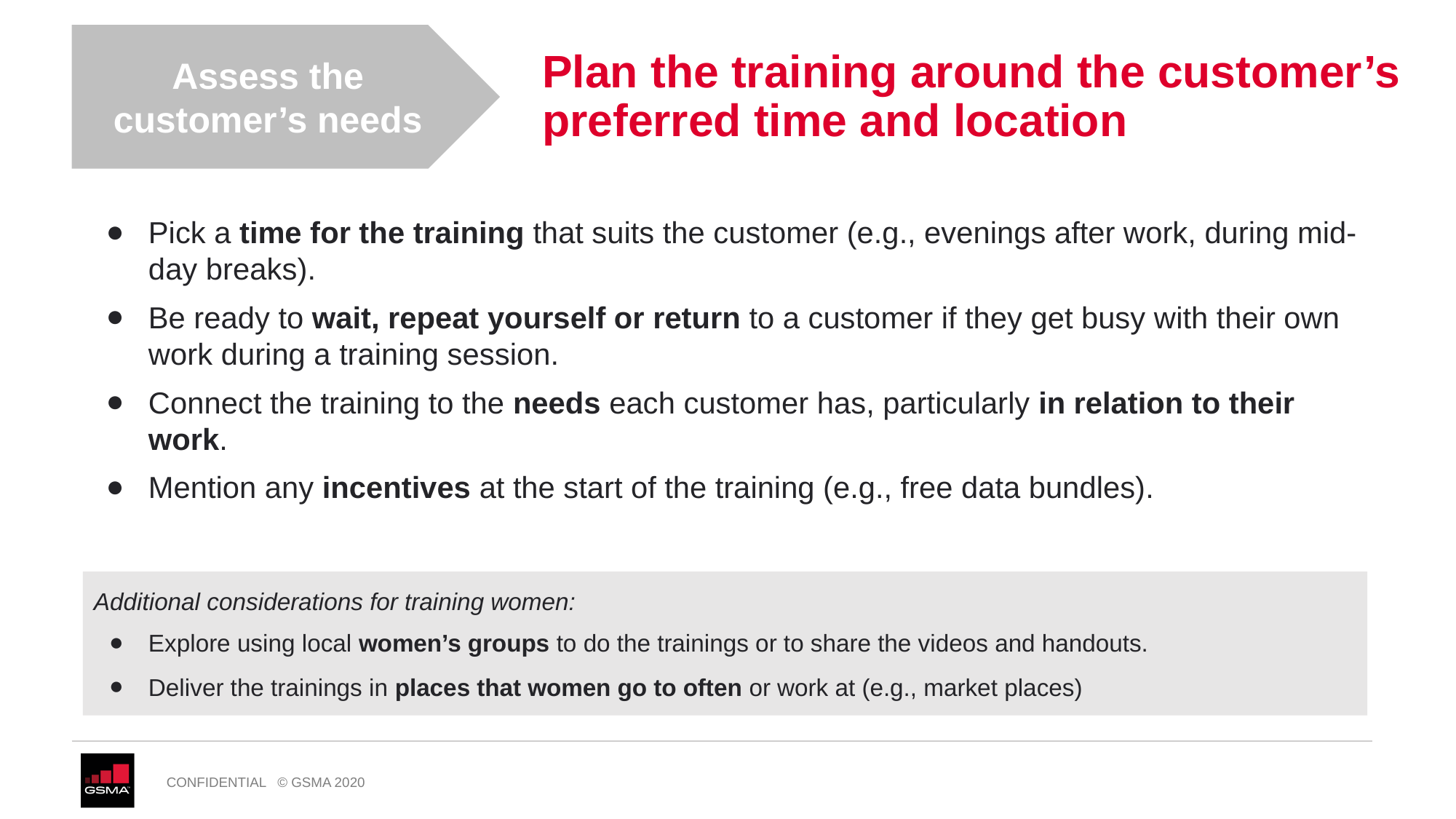

Assess the customer’s needs
# Plan the training around the customer’s preferred time and location
Pick a time for the training that suits the customer (e.g., evenings after work, during mid-day breaks).
Be ready to wait, repeat yourself or return to a customer if they get busy with their own work during a training session.
Connect the training to the needs each customer has, particularly in relation to their work.
Mention any incentives at the start of the training (e.g., free data bundles).
Additional considerations for training women:
Explore using local women’s groups to do the trainings or to share the videos and handouts.
Deliver the trainings in places that women go to often or work at (e.g., market places)